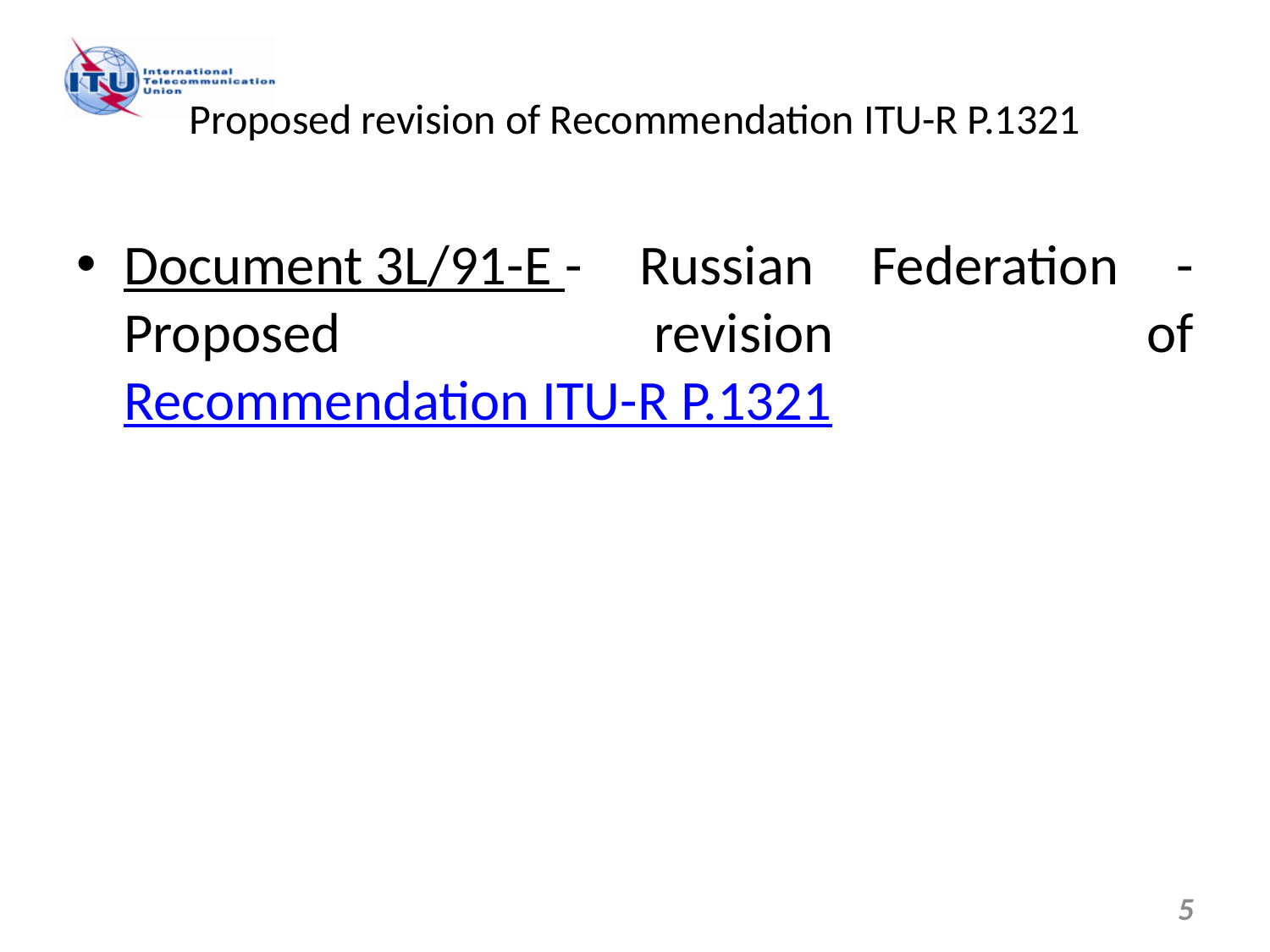

# Proposed revision of Recommendation ITU-R P.1321
Document 3L/91-E - Russian Federation - Proposed revision of Recommendation ITU-R P.1321
5